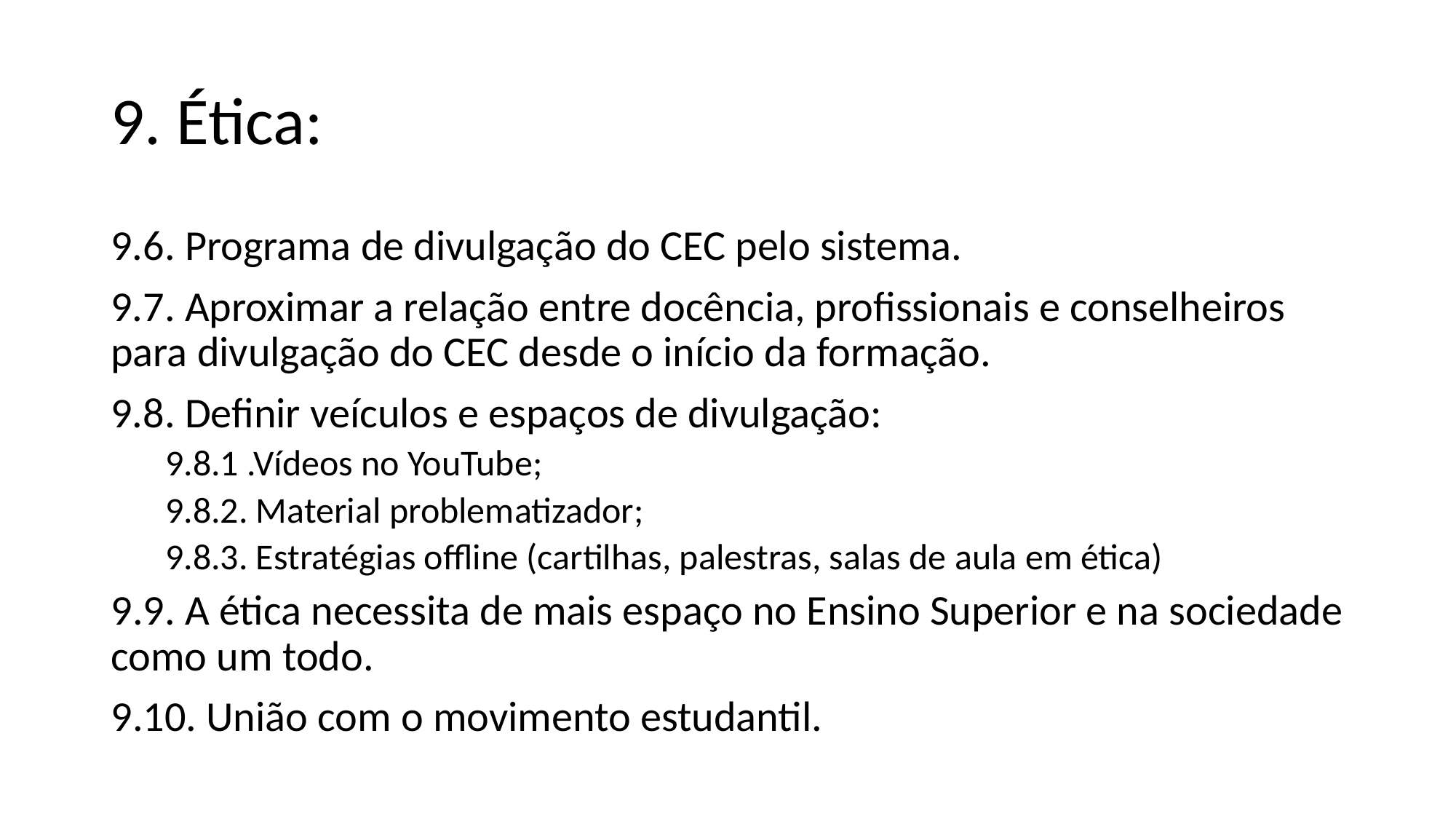

# 9. Ética:
9.6. Programa de divulgação do CEC pelo sistema.
9.7. Aproximar a relação entre docência, profissionais e conselheiros para divulgação do CEC desde o início da formação.
9.8. Definir veículos e espaços de divulgação:
9.8.1 .Vídeos no YouTube;
9.8.2. Material problematizador;
9.8.3. Estratégias offline (cartilhas, palestras, salas de aula em ética)

9.9. A ética necessita de mais espaço no Ensino Superior e na sociedade como um todo.
9.10. União com o movimento estudantil.